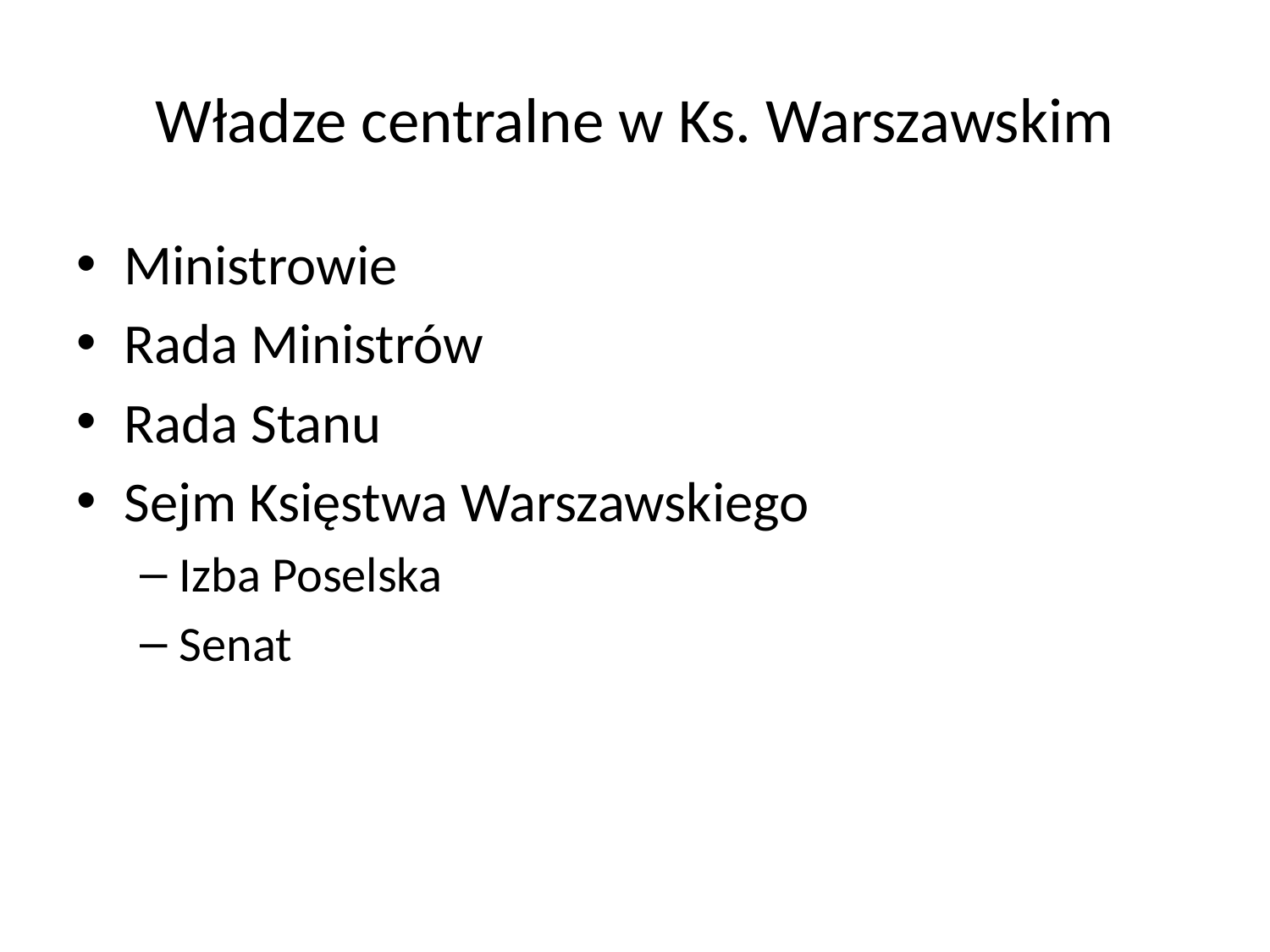

# Władze centralne w Ks. Warszawskim
Ministrowie
Rada Ministrów
Rada Stanu
Sejm Księstwa Warszawskiego
Izba Poselska
Senat